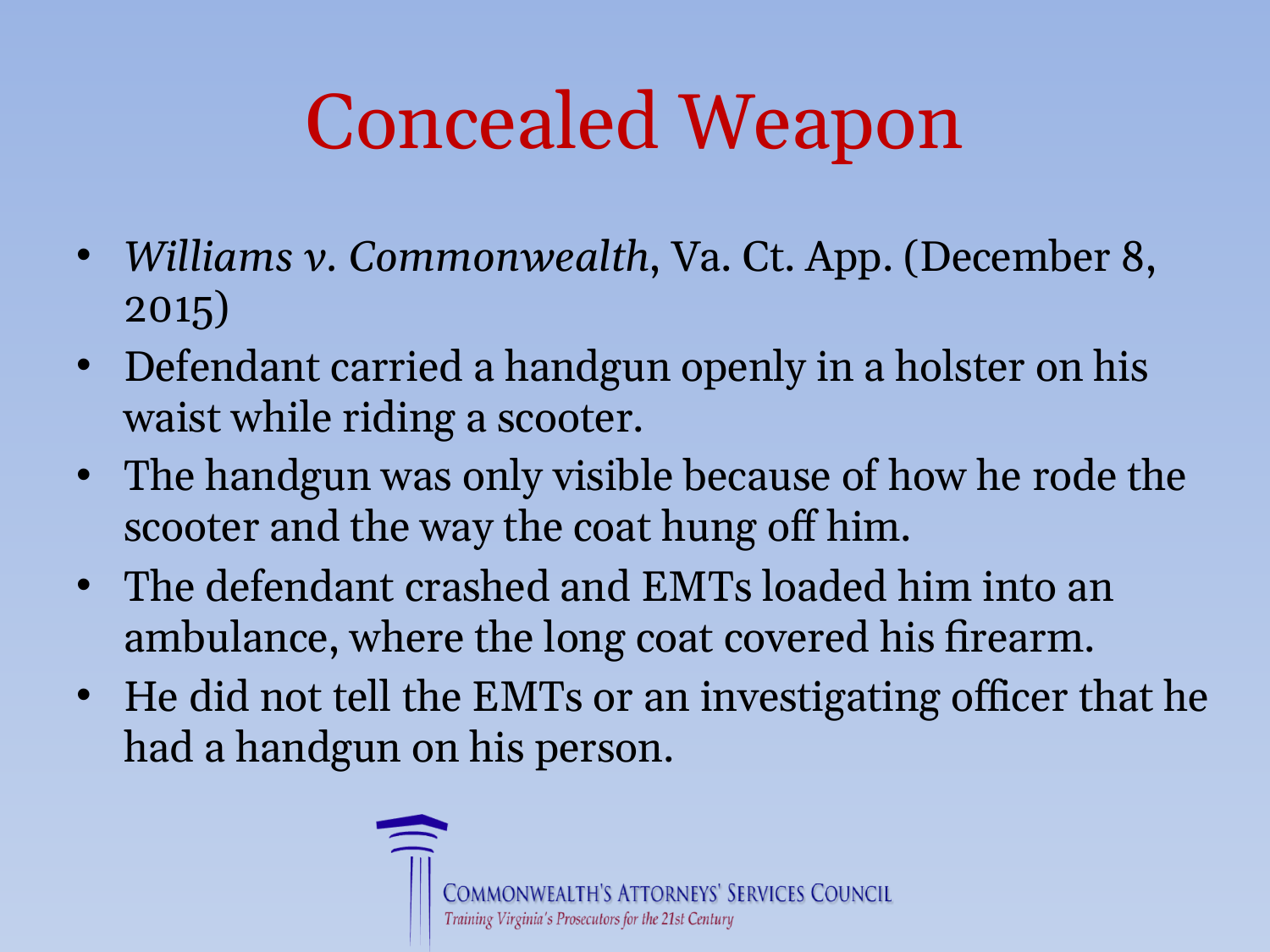

# Concealed Weapon
Williams v. Commonwealth, Va. Ct. App. (December 8, 2015)
Defendant carried a handgun openly in a holster on his waist while riding a scooter.
The handgun was only visible because of how he rode the scooter and the way the coat hung off him.
The defendant crashed and EMTs loaded him into an ambulance, where the long coat covered his firearm.
He did not tell the EMTs or an investigating officer that he had a handgun on his person.